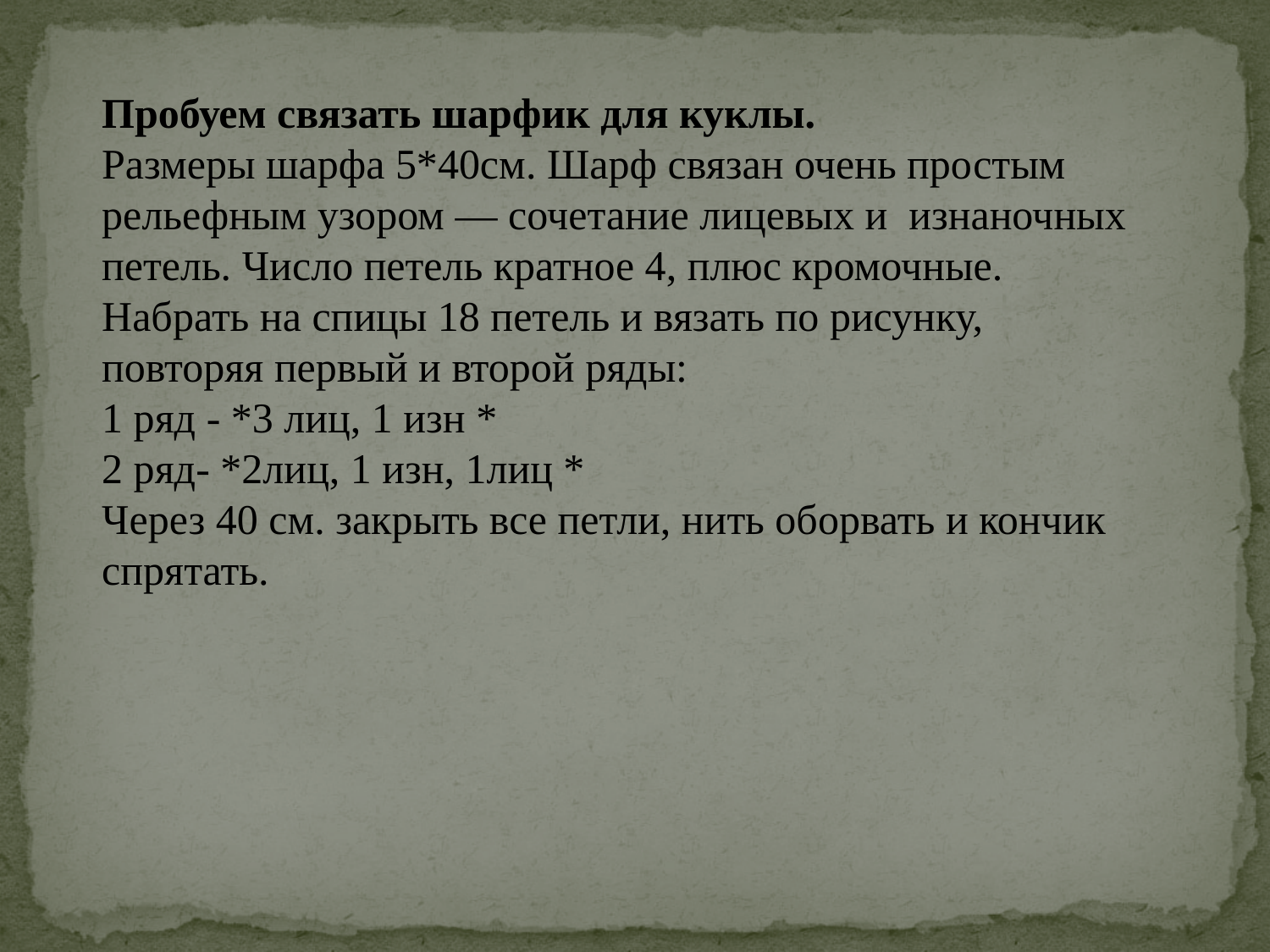

Пробуем связать шарфик для куклы.
Размеры шарфа 5*40см. Шарф связан очень простым рельефным узором — сочетание лицевых и  изнаночных петель. Число петель кратное 4, плюс кромочные.
Набрать на спицы 18 петель и вязать по рисунку, повторяя первый и второй ряды:
1 ряд - *3 лиц, 1 изн *
2 ряд- *2лиц, 1 изн, 1лиц *
Через 40 см. закрыть все петли, нить оборвать и кончик спрятать.